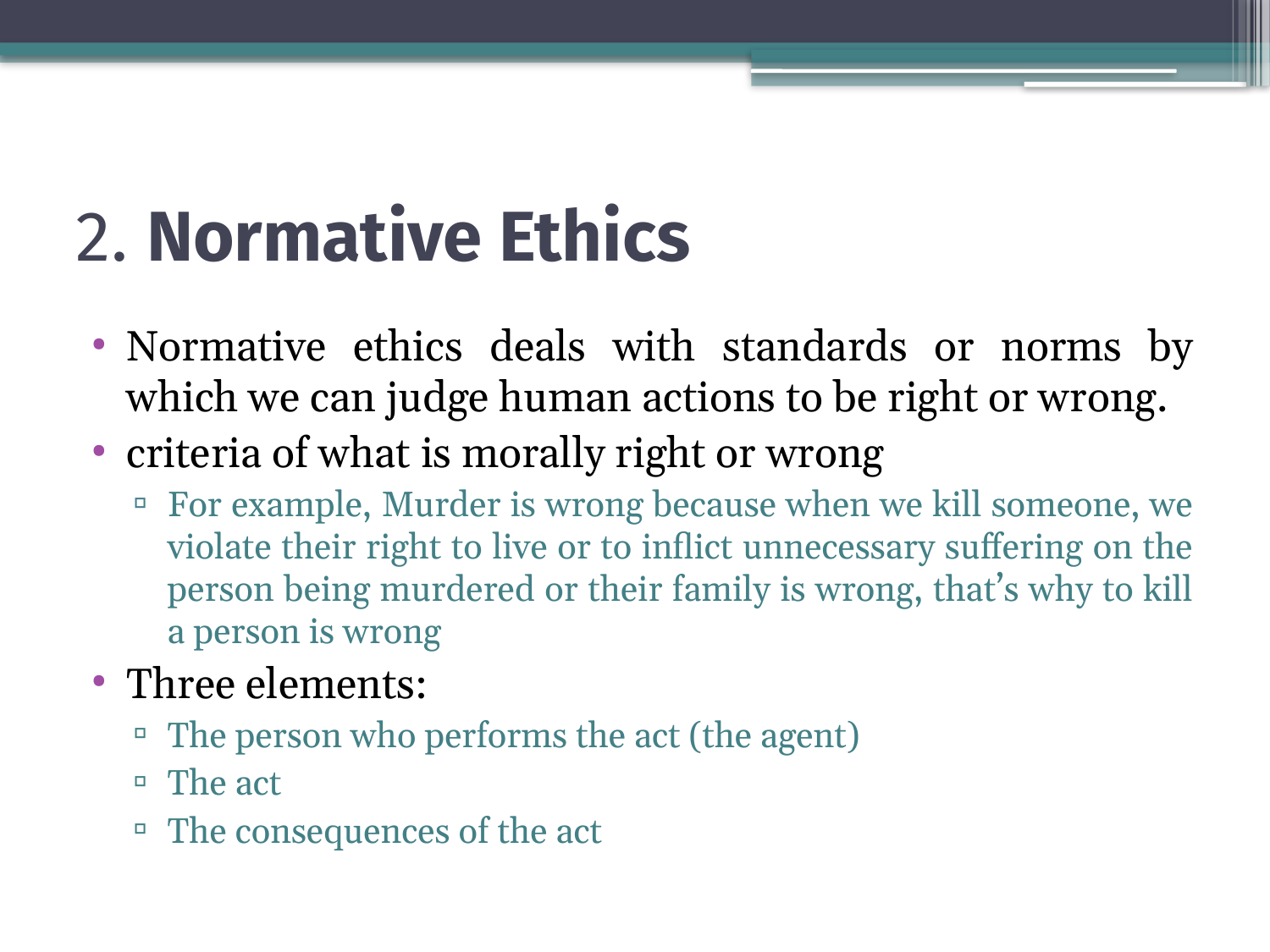

# 2. Normative Ethics
Normative ethics deals with standards or norms by which we can judge human actions to be right or wrong.
criteria of what is morally right or wrong
For example, Murder is wrong because when we kill someone, we violate their right to live or to inflict unnecessary suffering on the person being murdered or their family is wrong, that’s why to kill a person is wrong
Three elements:
The person who performs the act (the agent)
The act
The consequences of the act